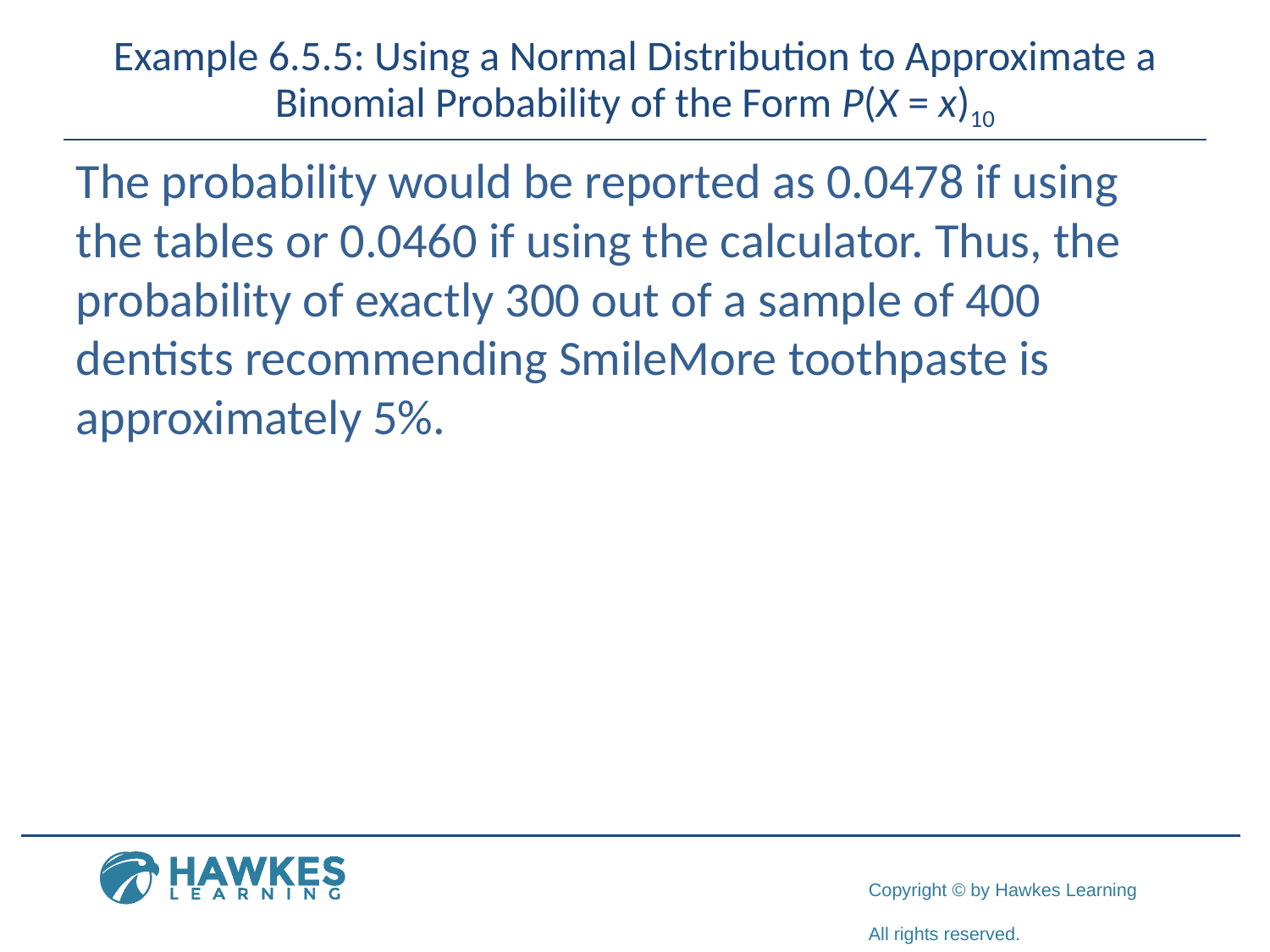

# Example 6.5.5: Using a Normal Distribution to Approximate a Binomial Probability of the Form P(X = x)10
The probability would be reported as 0.0478 if using the tables or 0.0460 if using the calculator. Thus, the probability of exactly 300 out of a sample of 400 dentists recommending SmileMore toothpaste is approximately 5%.